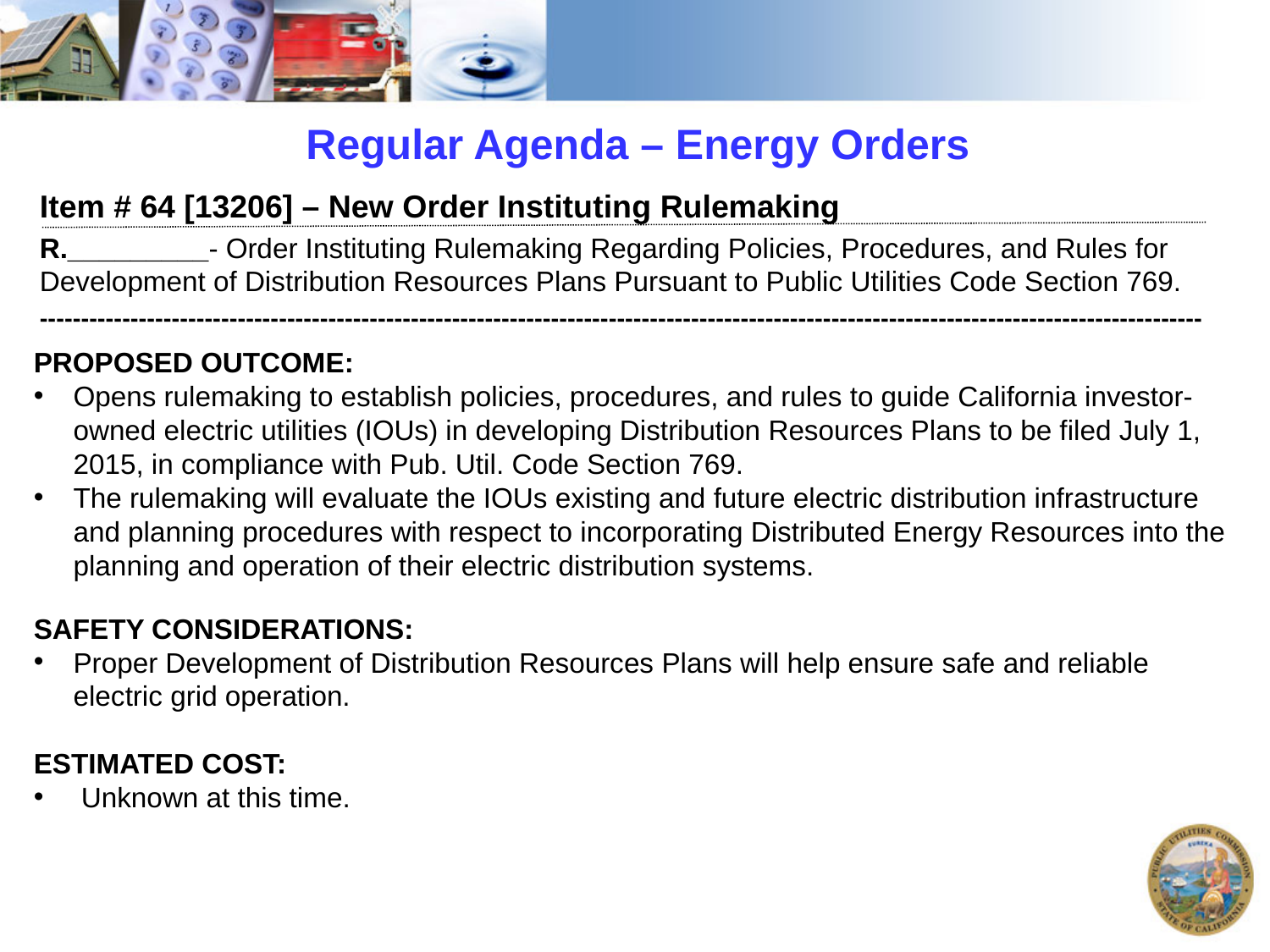

# Regular Agenda – Energy Orders
Item # 64 [13206] – New Order Instituting Rulemaking
R._________- Order Instituting Rulemaking Regarding Policies, Procedures, and Rules for Development of Distribution Resources Plans Pursuant to Public Utilities Code Section 769.
---------------------------------------------------------------------------------------------------------------------------------------------

PROPOSED OUTCOME:
Opens rulemaking to establish policies, procedures, and rules to guide California investor-owned electric utilities (IOUs) in developing Distribution Resources Plans to be filed July 1, 2015, in compliance with Pub. Util. Code Section 769.
The rulemaking will evaluate the IOUs existing and future electric distribution infrastructure and planning procedures with respect to incorporating Distributed Energy Resources into the planning and operation of their electric distribution systems.

SAFETY CONSIDERATIONS:
Proper Development of Distribution Resources Plans will help ensure safe and reliable electric grid operation.

ESTIMATED COST:
 Unknown at this time.